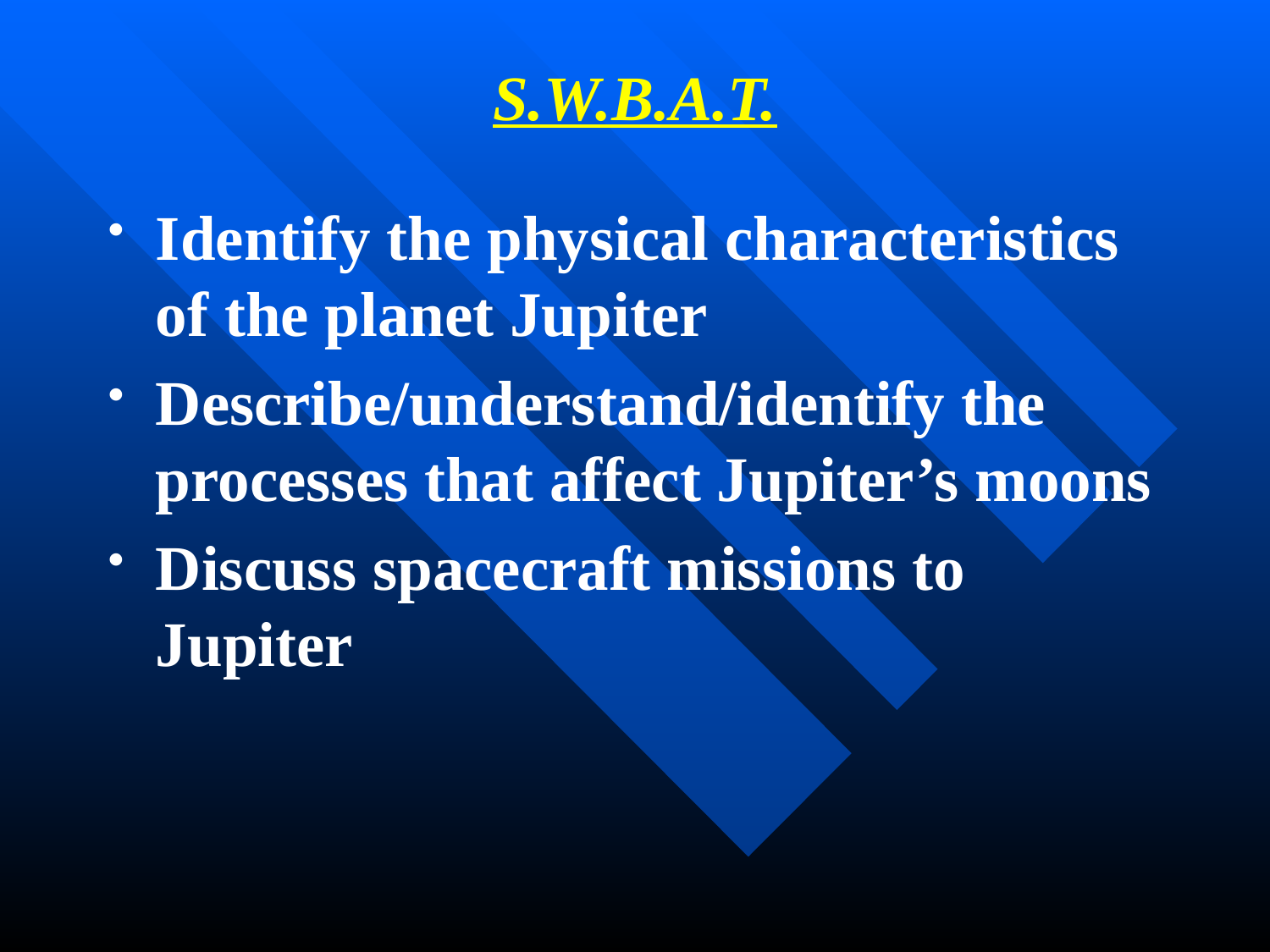

# S.W.B.A.T.
Identify the physical characteristics of the planet Jupiter
Describe/understand/identify the processes that affect Jupiter’s moons
Discuss spacecraft missions to Jupiter